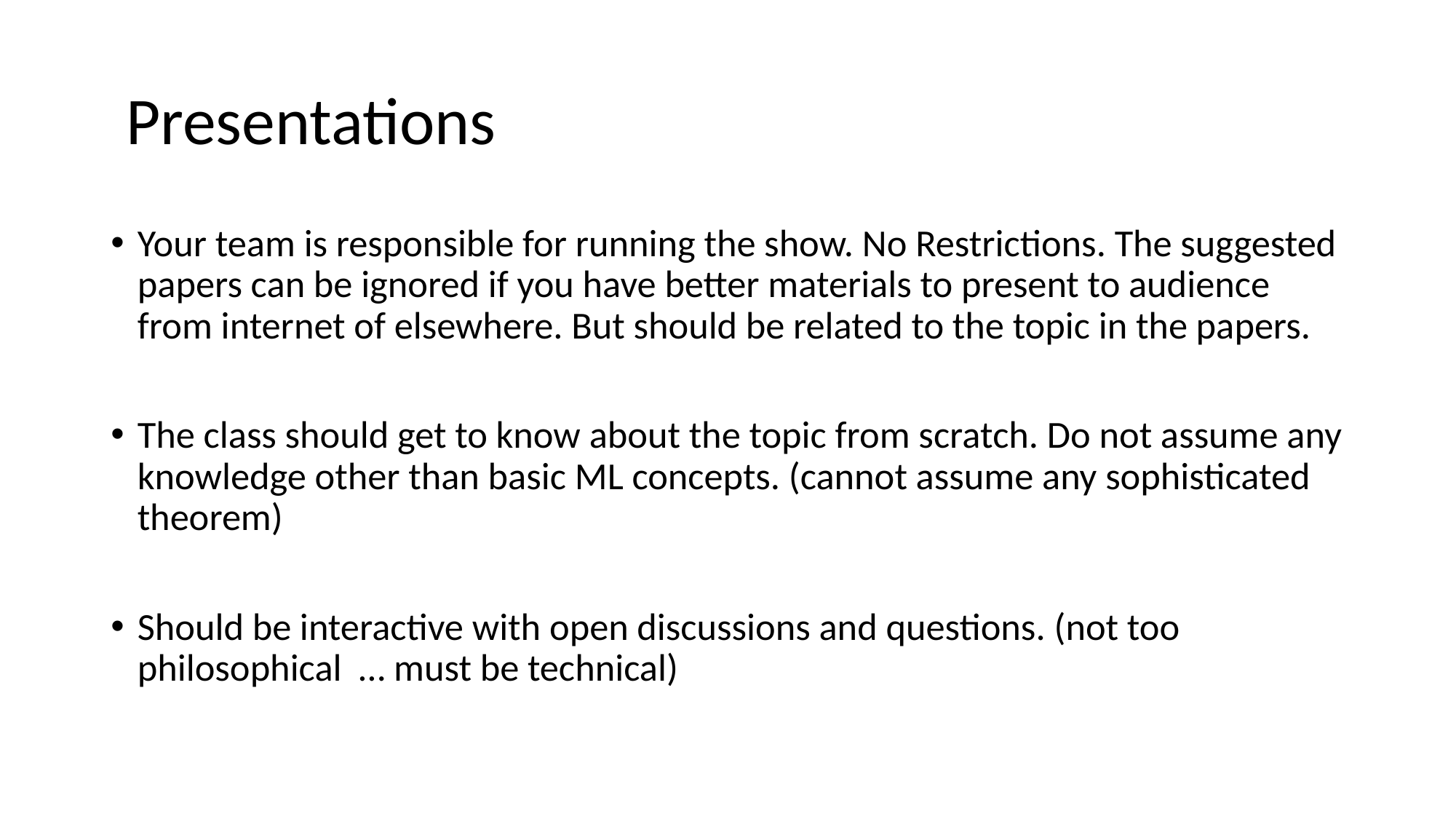

# Presentations
Your team is responsible for running the show. No Restrictions. The suggested papers can be ignored if you have better materials to present to audience from internet of elsewhere. But should be related to the topic in the papers.

The class should get to know about the topic from scratch. Do not assume any knowledge other than basic ML concepts. (cannot assume any sophisticated theorem)

Should be interactive with open discussions and questions. (not too philosophical  … must be technical)